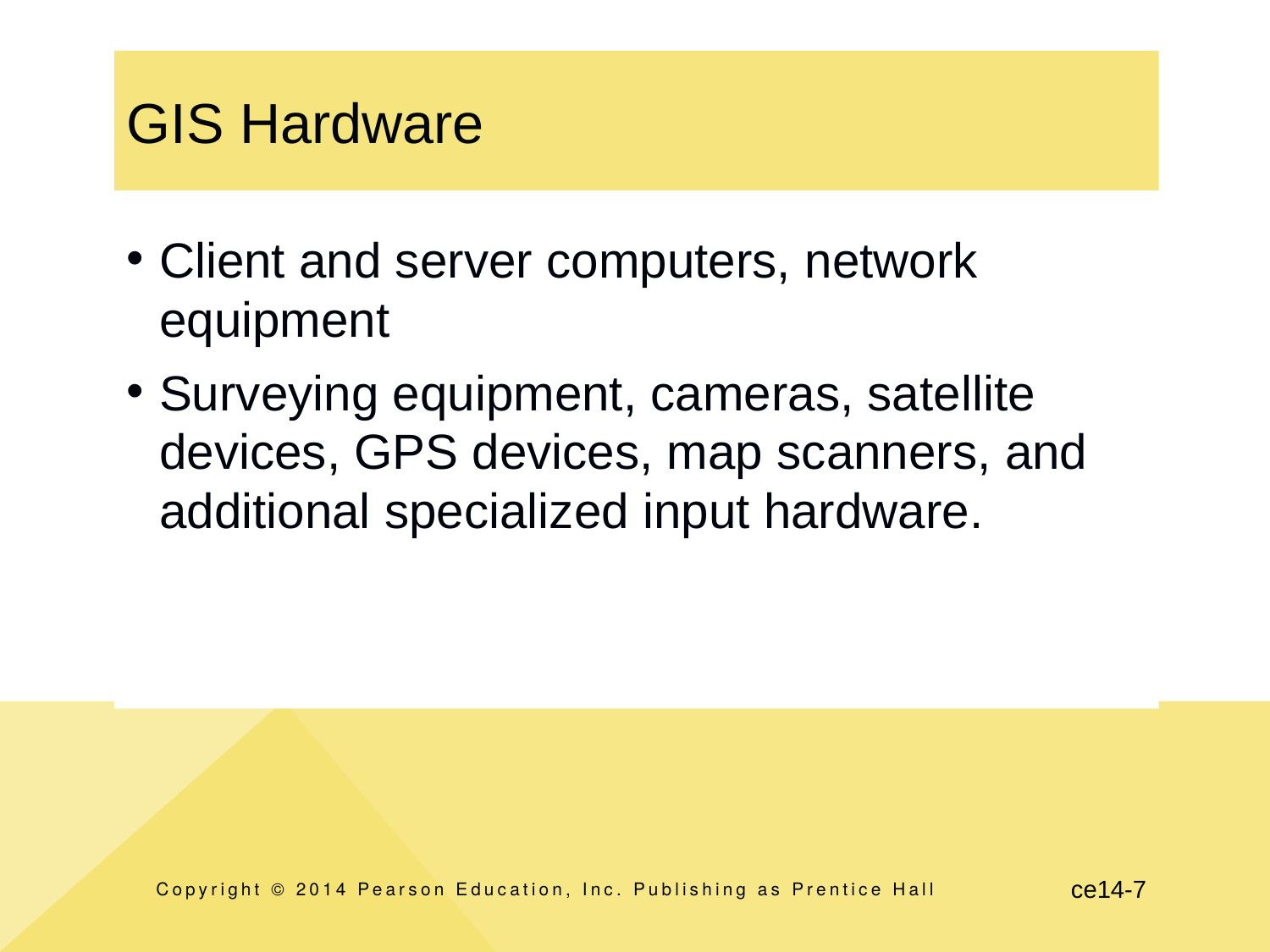

# GIS Hardware
Client and server computers, network equipment
Surveying equipment, cameras, satellite devices, GPS devices, map scanners, and additional specialized input hardware.

Copyright © 2014 Pearson Education, Inc. Publishing as Prentice Hall